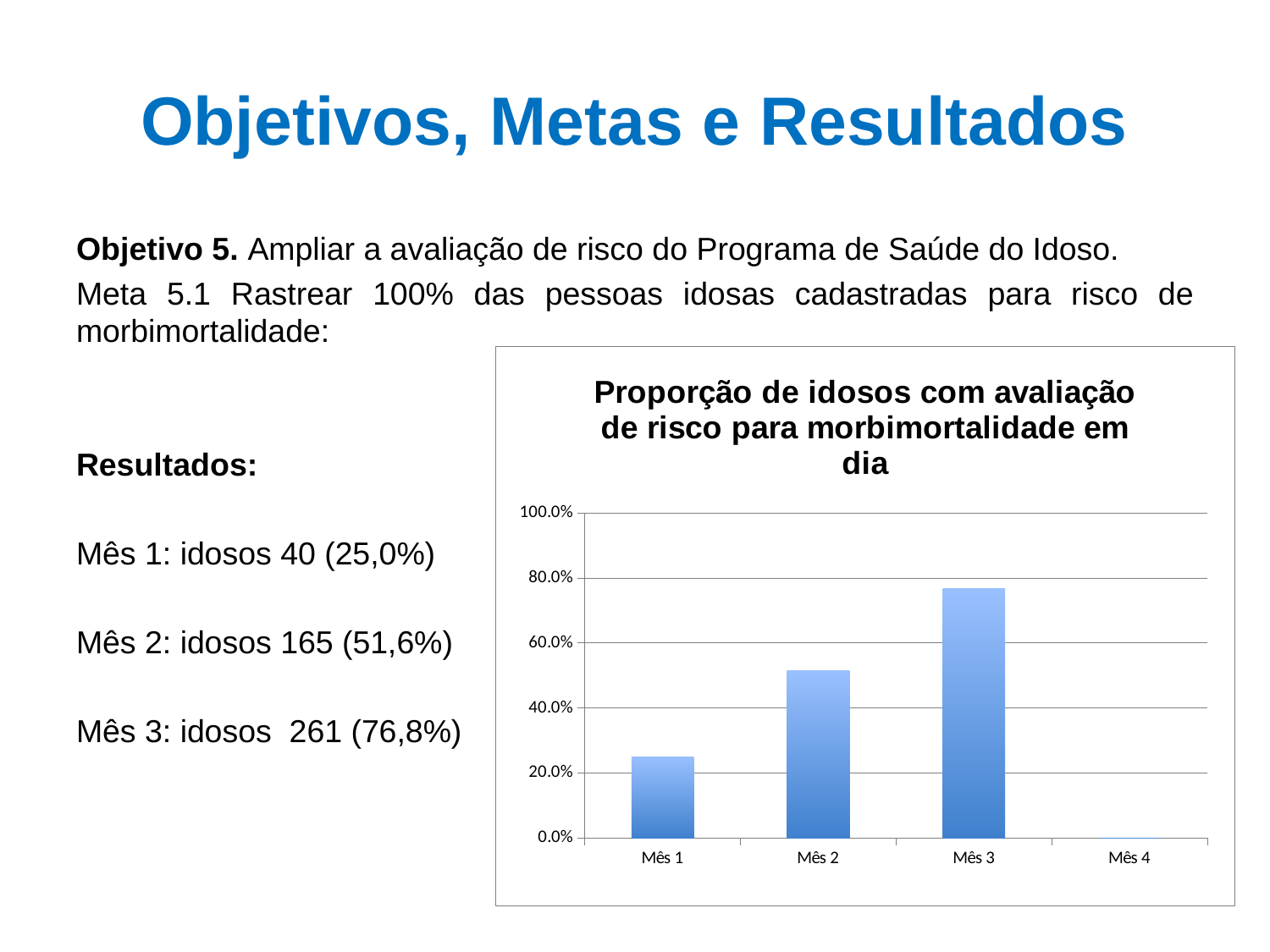

# Objetivos, Metas e Resultados
Objetivo 5. Ampliar a avaliação de risco do Programa de Saúde do Idoso.
Meta 5.1 Rastrear 100% das pessoas idosas cadastradas para risco de morbimortalidade:

Resultados:

Mês 1: idosos 40 (25,0%)

Mês 2: idosos 165 (51,6%)

Mês 3: idosos  261 (76,8%)

### Chart: Proporção de idosos com avaliação de risco para morbimortalidade em dia

| Category | Proporção de idosos com avaliação de risco para morbimortalidade em dia |
|---|---|
| Mês 1 | 0.25 |
| Mês 2 | 0.515625 |
| Mês 3 | 0.7676470588235295 |
| Mês 4 | 0.0 |